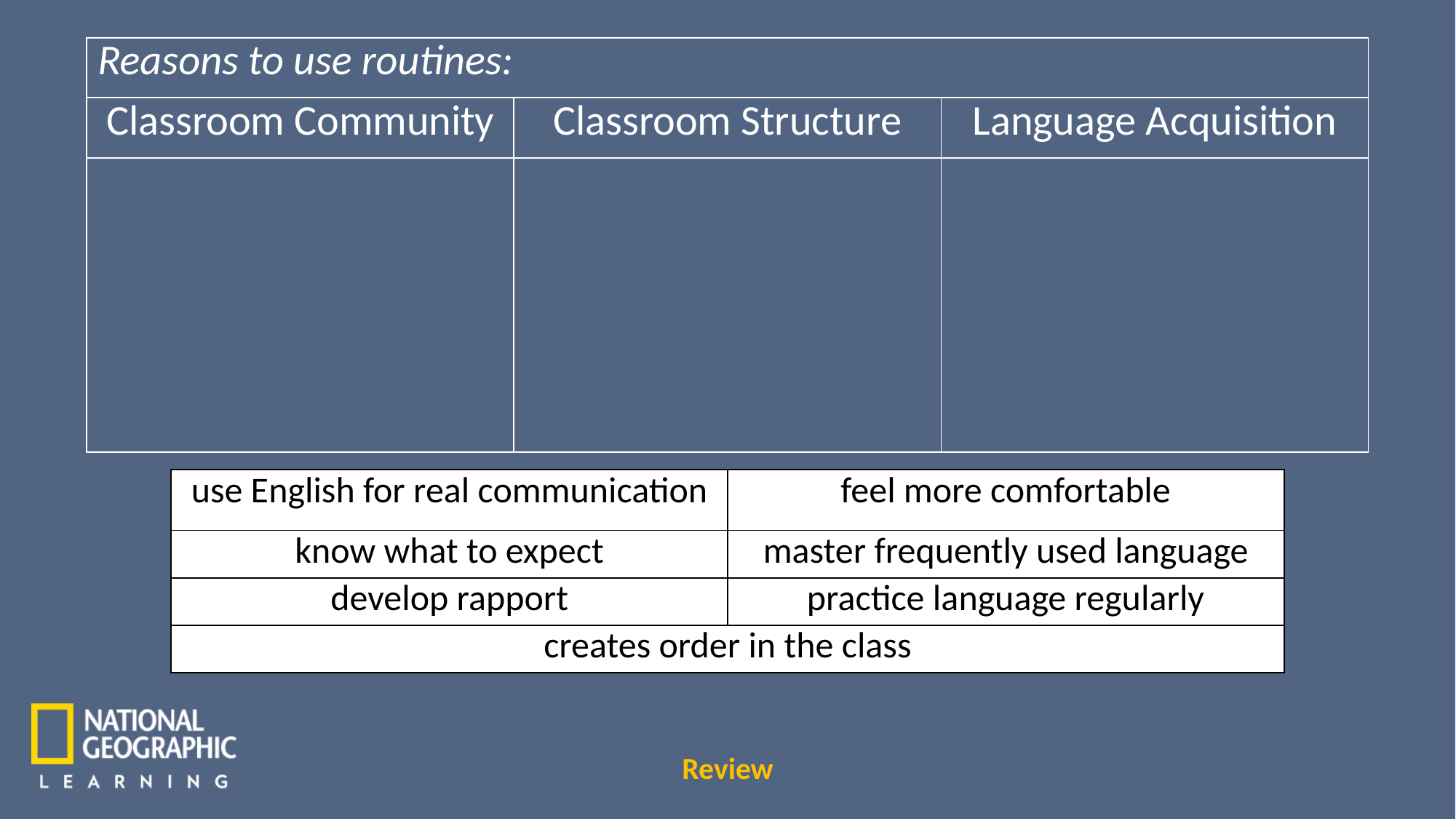

| Reasons to use routines: |  |  |
| --- | --- | --- |
| Classroom Community | Classroom Structure | Language Acquisition |
|  |  |  |
| use English for real communication | feel more comfortable |
| --- | --- |
| know what to expect | master frequently used language |
| develop rapport | practice language regularly |
| creates order in the class |  |